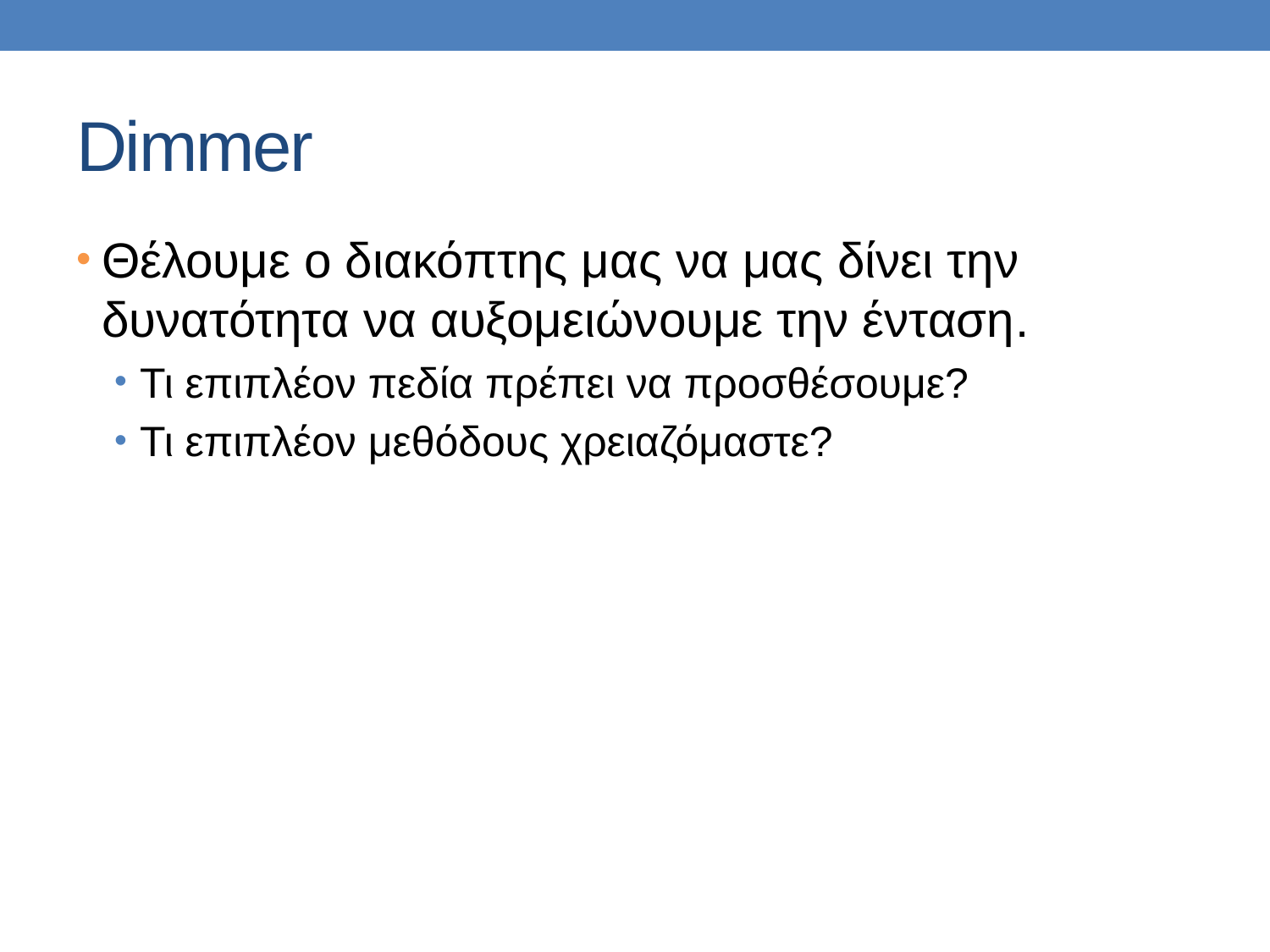

# Dimmer
Θέλουμε ο διακόπτης μας να μας δίνει την δυνατότητα να αυξομειώνουμε την ένταση.
Τι επιπλέον πεδία πρέπει να προσθέσουμε?
Τι επιπλέον μεθόδους χρειαζόμαστε?